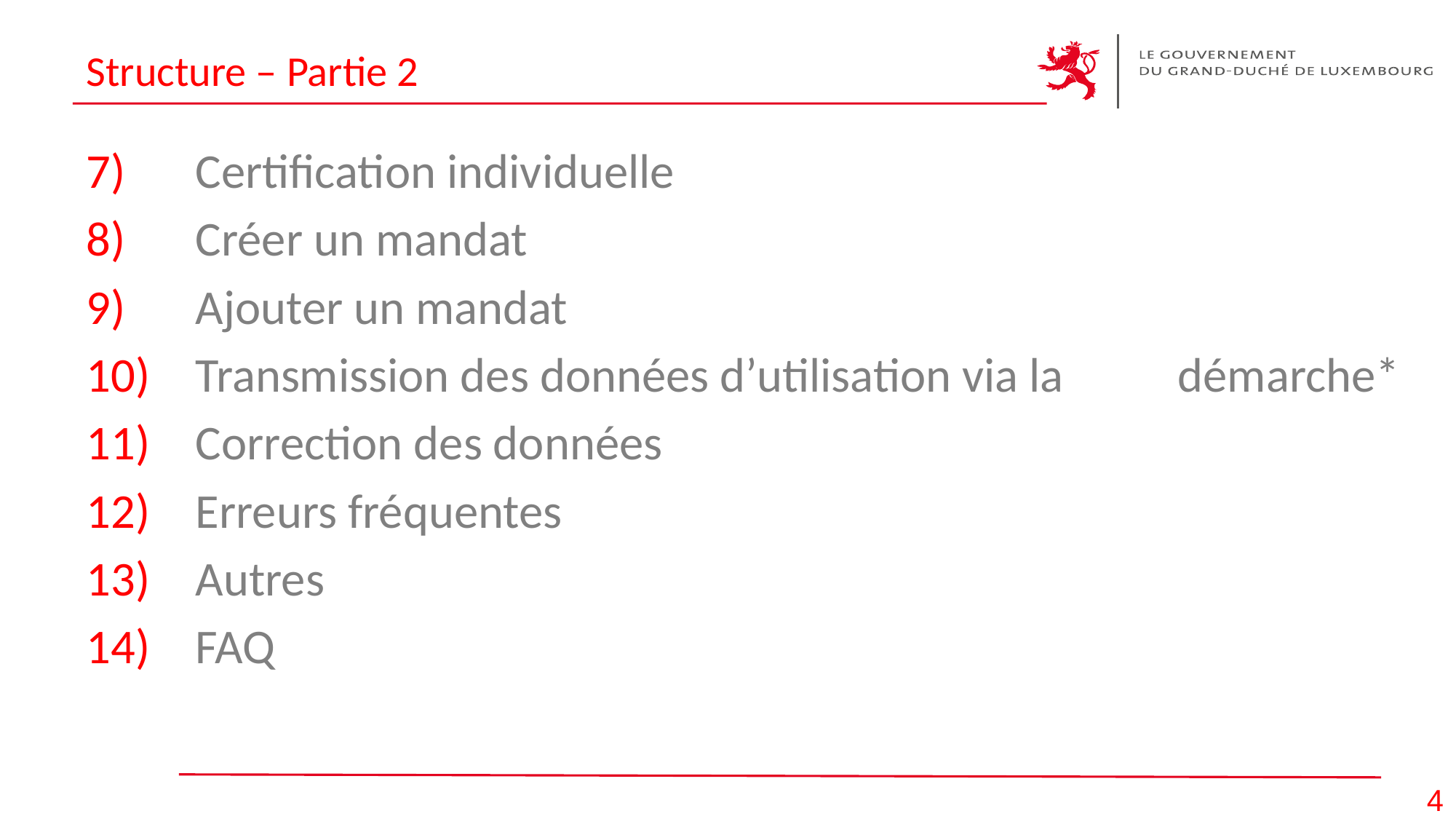

# Structure – Partie 2
7)	Certification individuelle
8) 	Créer un mandat
9) 	Ajouter un mandat
10) 	Transmission des données d’utilisation via la 	démarche*
11)	Correction des données
12)	Erreurs fréquentes
13)	Autres
14)	FAQ
4